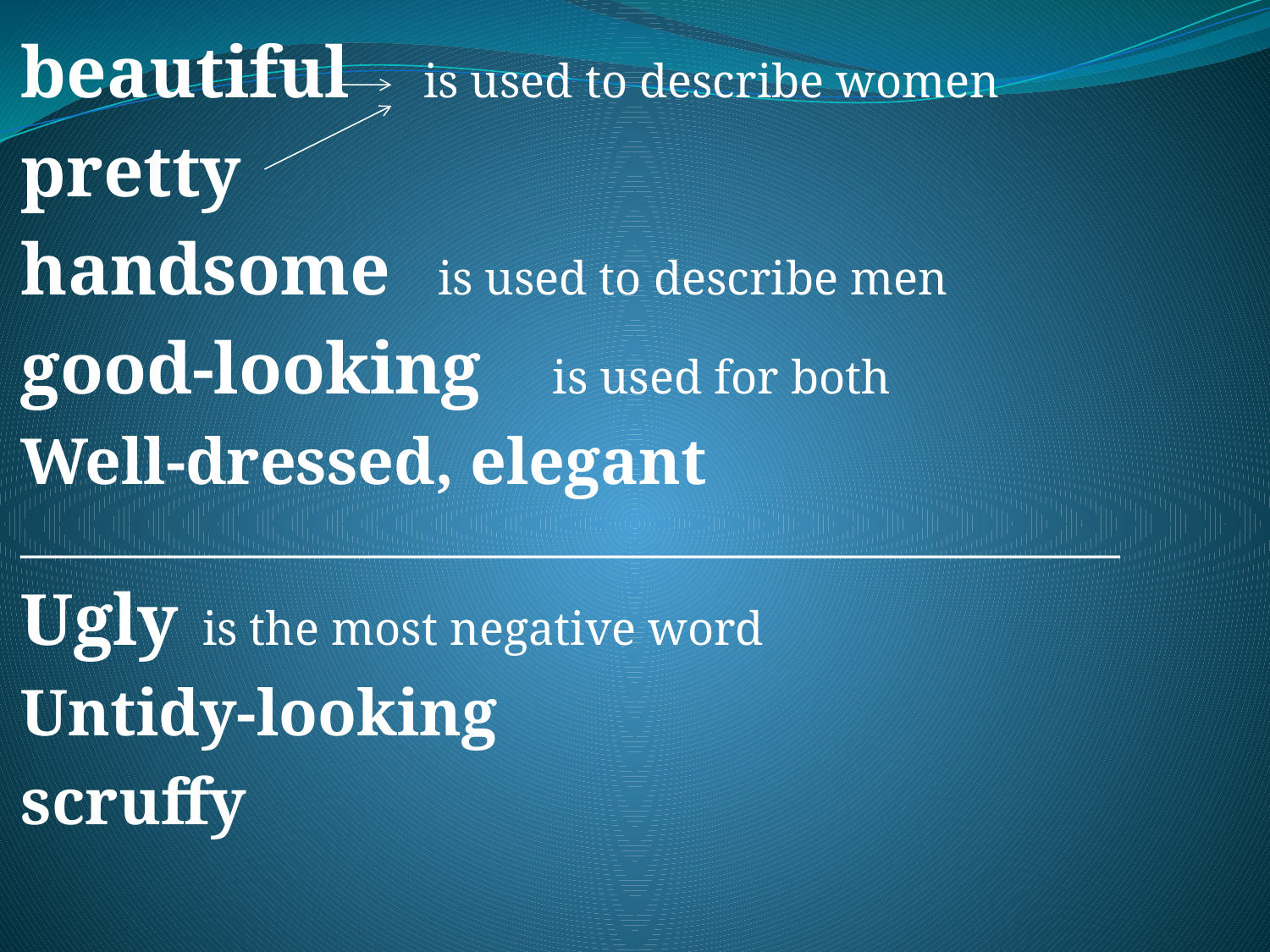

beautiful    is used to describe women
pretty
handsome    is used to describe men
good-looking      is used for both
Well-dressed, elegant
____________________________________________________
Ugly  is the most negative word
Untidy-looking
scruffy